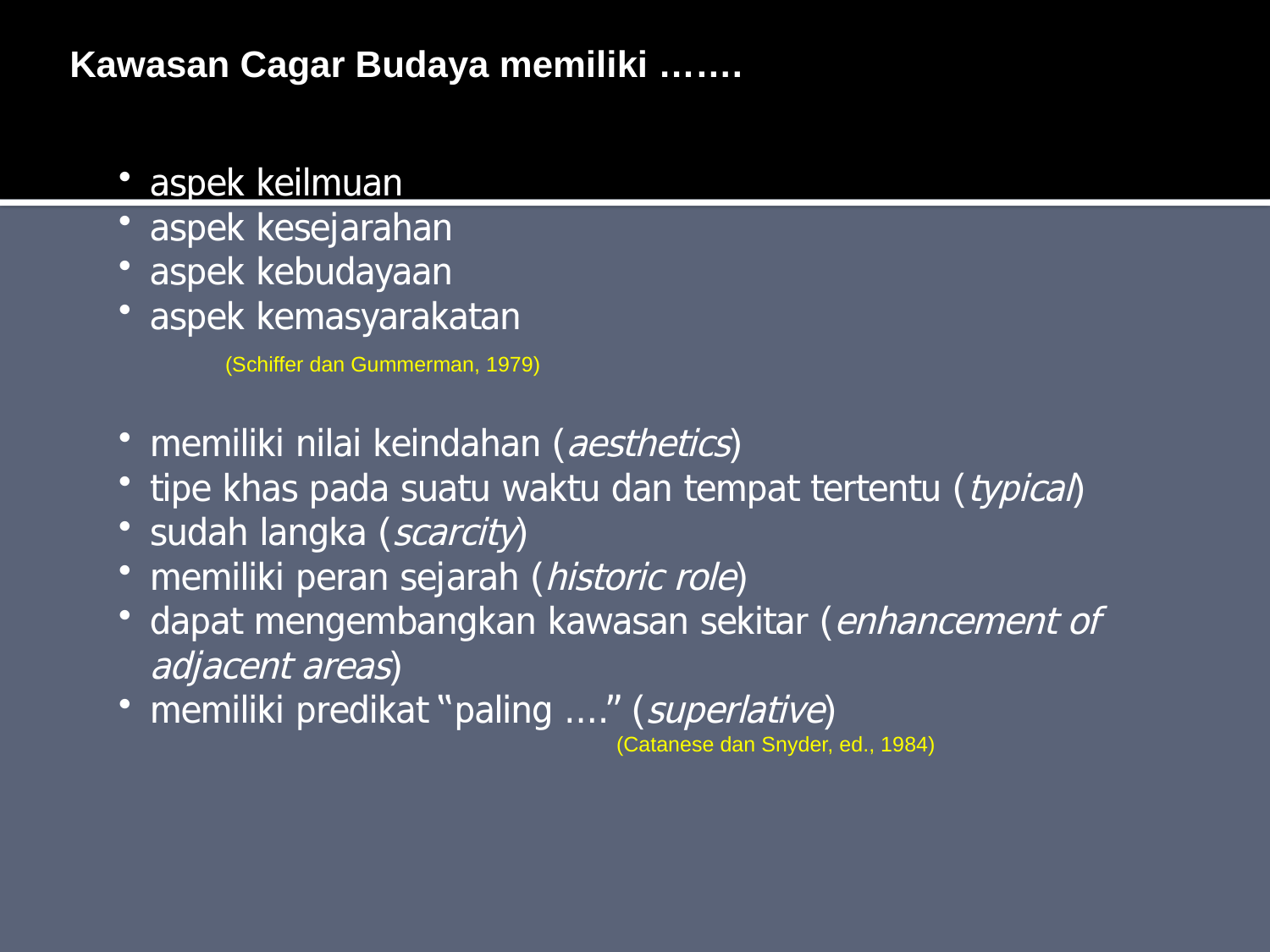

Kawasan Cagar Budaya memiliki …….

aspek keilmuan
aspek kesejarahan
aspek kebudayaan
aspek kemasyarakatan
            (Schiffer dan Gummerman, 1979)

memiliki nilai keindahan (aesthetics)
tipe khas pada suatu waktu dan tempat tertentu (typical)
sudah langka (scarcity)
memiliki peran sejarah (historic role)
dapat mengembangkan kawasan sekitar (enhancement of adjacent areas)
memiliki predikat “paling ....” (superlative)
                                                                                    (Catanese dan Snyder, ed., 1984)